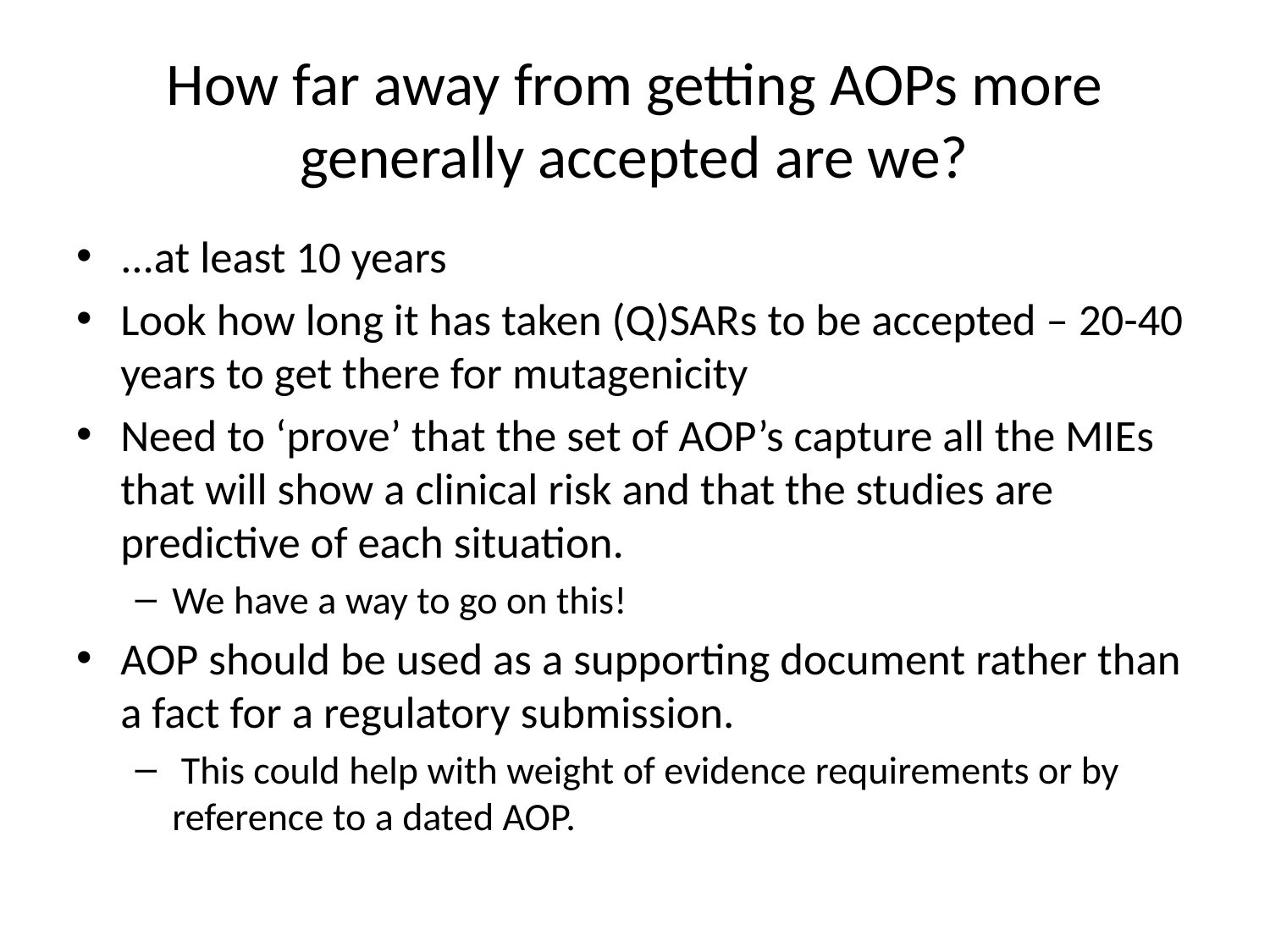

# How far away from getting AOPs more generally accepted are we?
...at least 10 years
Look how long it has taken (Q)SARs to be accepted – 20-40 years to get there for mutagenicity
Need to ‘prove’ that the set of AOP’s capture all the MIEs that will show a clinical risk and that the studies are predictive of each situation.
We have a way to go on this!
AOP should be used as a supporting document rather than a fact for a regulatory submission.
 This could help with weight of evidence requirements or by reference to a dated AOP.